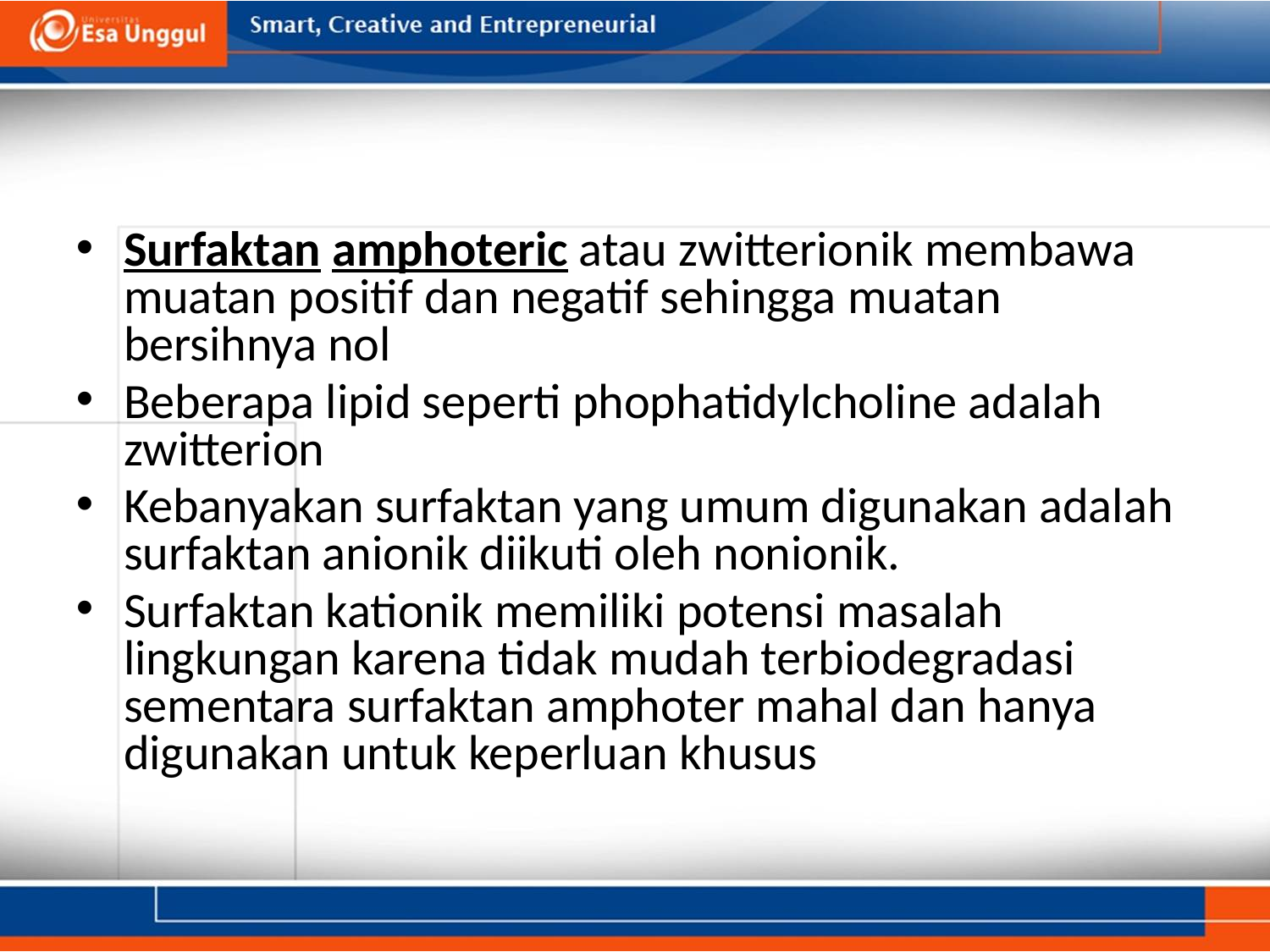

#
Surfaktan amphoteric atau zwitterionik membawa muatan positif dan negatif sehingga muatan bersihnya nol
Beberapa lipid seperti phophatidylcholine adalah zwitterion
Kebanyakan surfaktan yang umum digunakan adalah surfaktan anionik diikuti oleh nonionik.
Surfaktan kationik memiliki potensi masalah lingkungan karena tidak mudah terbiodegradasi sementara surfaktan amphoter mahal dan hanya digunakan untuk keperluan khusus